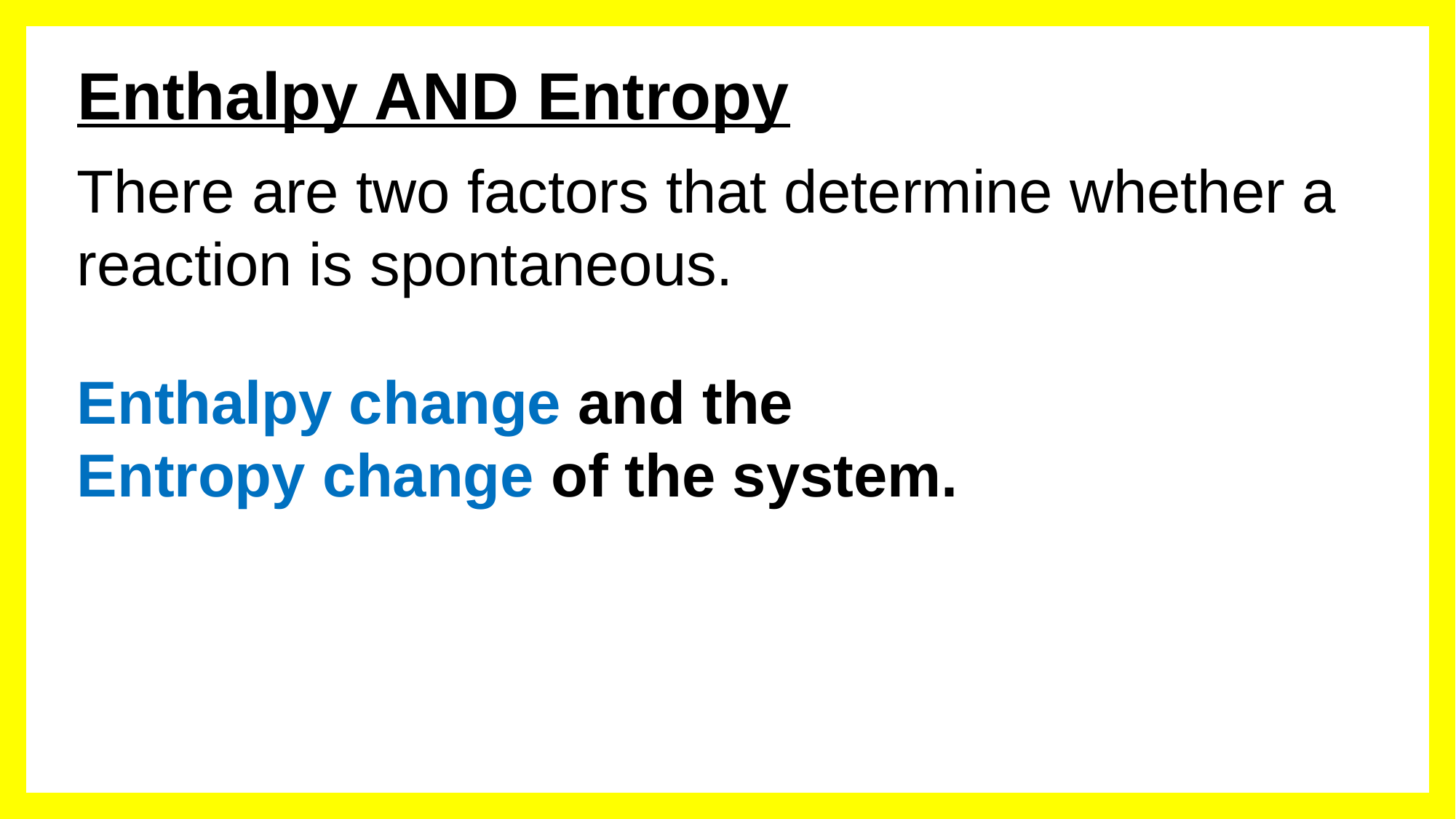

# Enthalpy AND Entropy
There are two factors that determine whether a reaction is spontaneous.

Enthalpy change and the
Entropy change of the system.